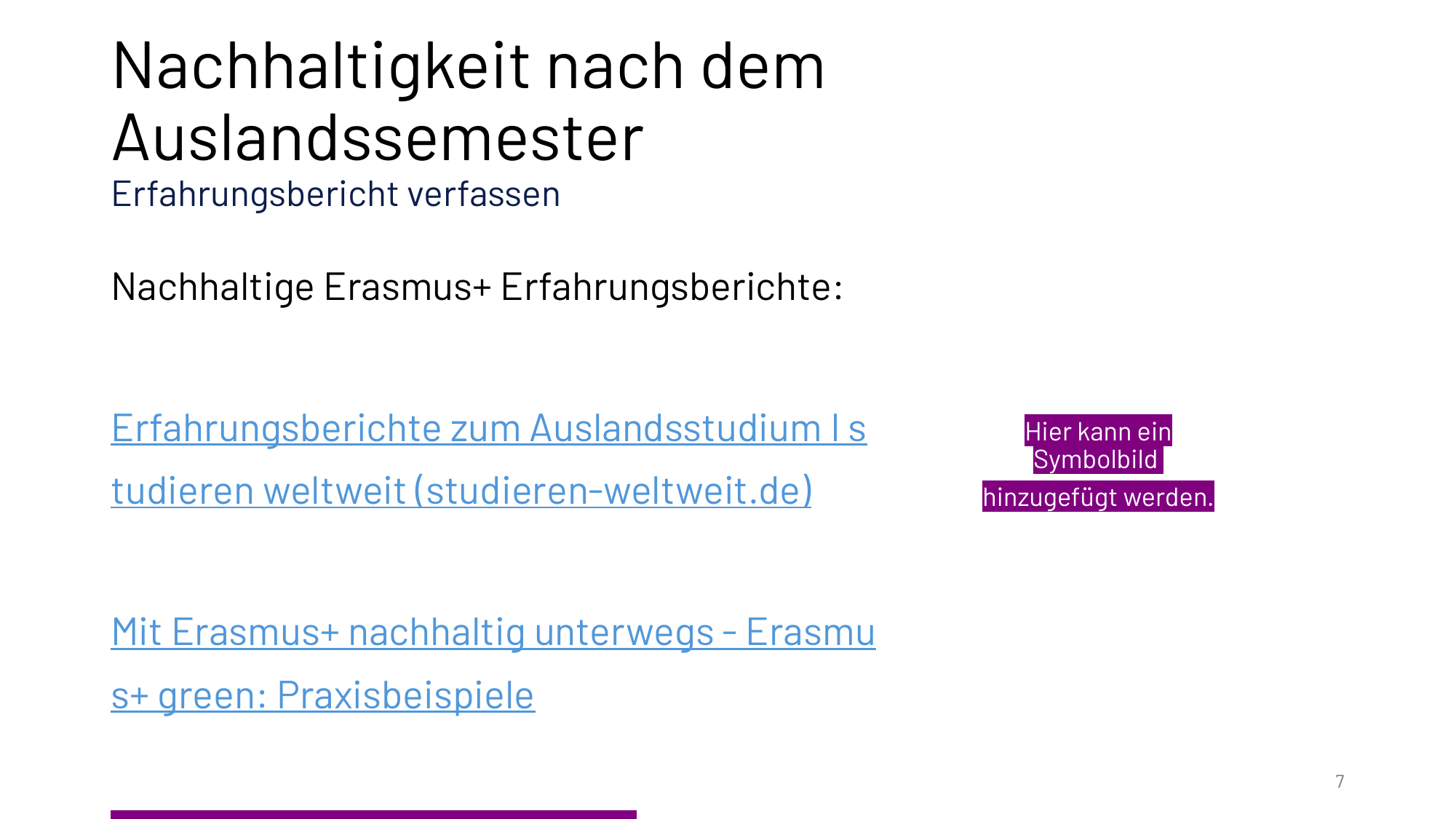

# Nachhaltigkeit nach dem Auslandssemester Erfahrungsbericht verfassen

Nachhaltige Erasmus+ Erfahrungsberichte:
Erfahrungsberichte zum Auslandsstudium I studieren weltweit (studieren-weltweit.de)
Mit Erasmus+ nachhaltig unterwegs - Erasmus+ green: Praxisbeispiele
HS-interne Erfahrungsberichte

Hier kann ein Symbolbild
hinzugefügt werden.
7